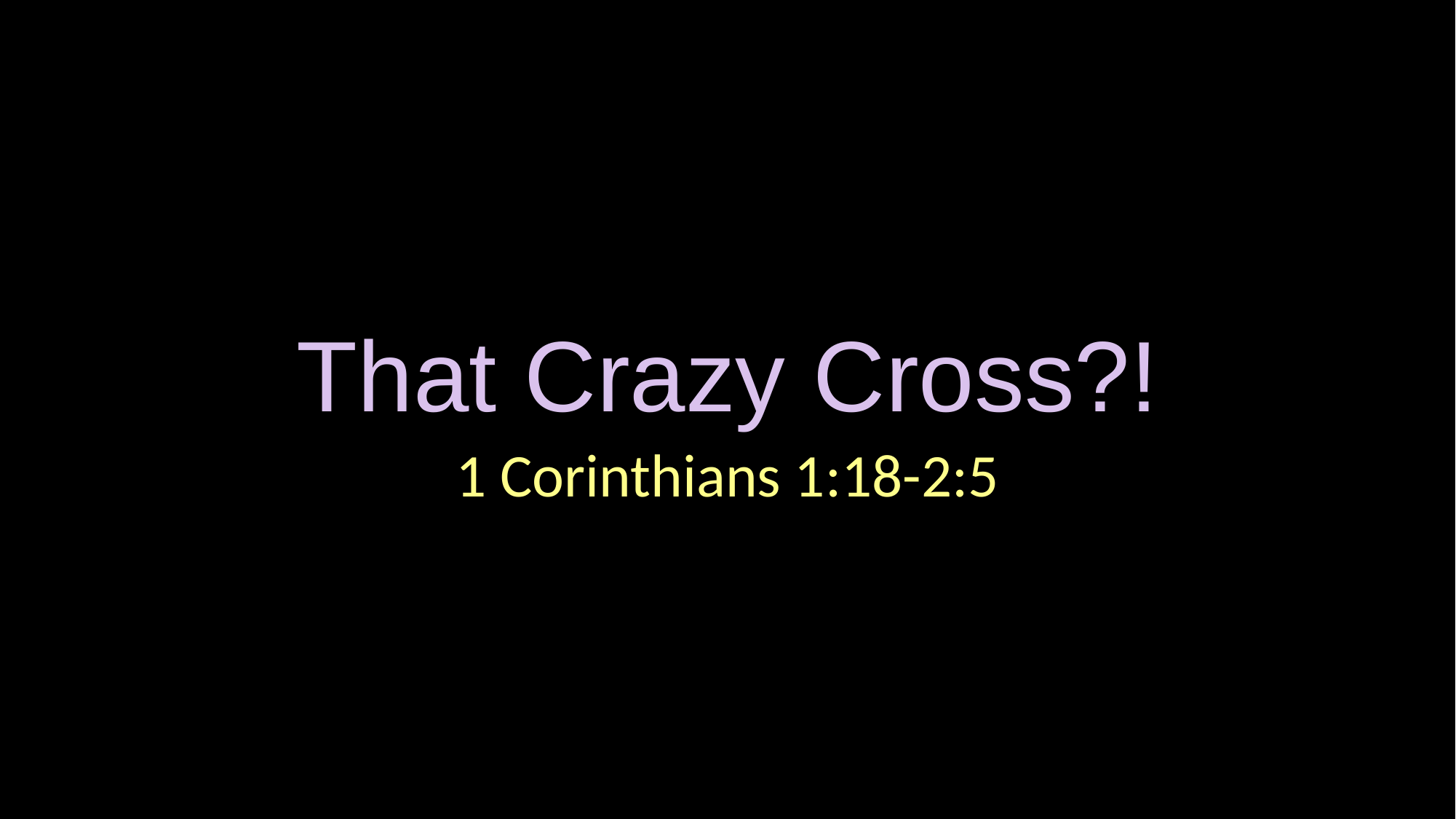

# That Crazy Cross?!
1 Corinthians 1:18-2:5